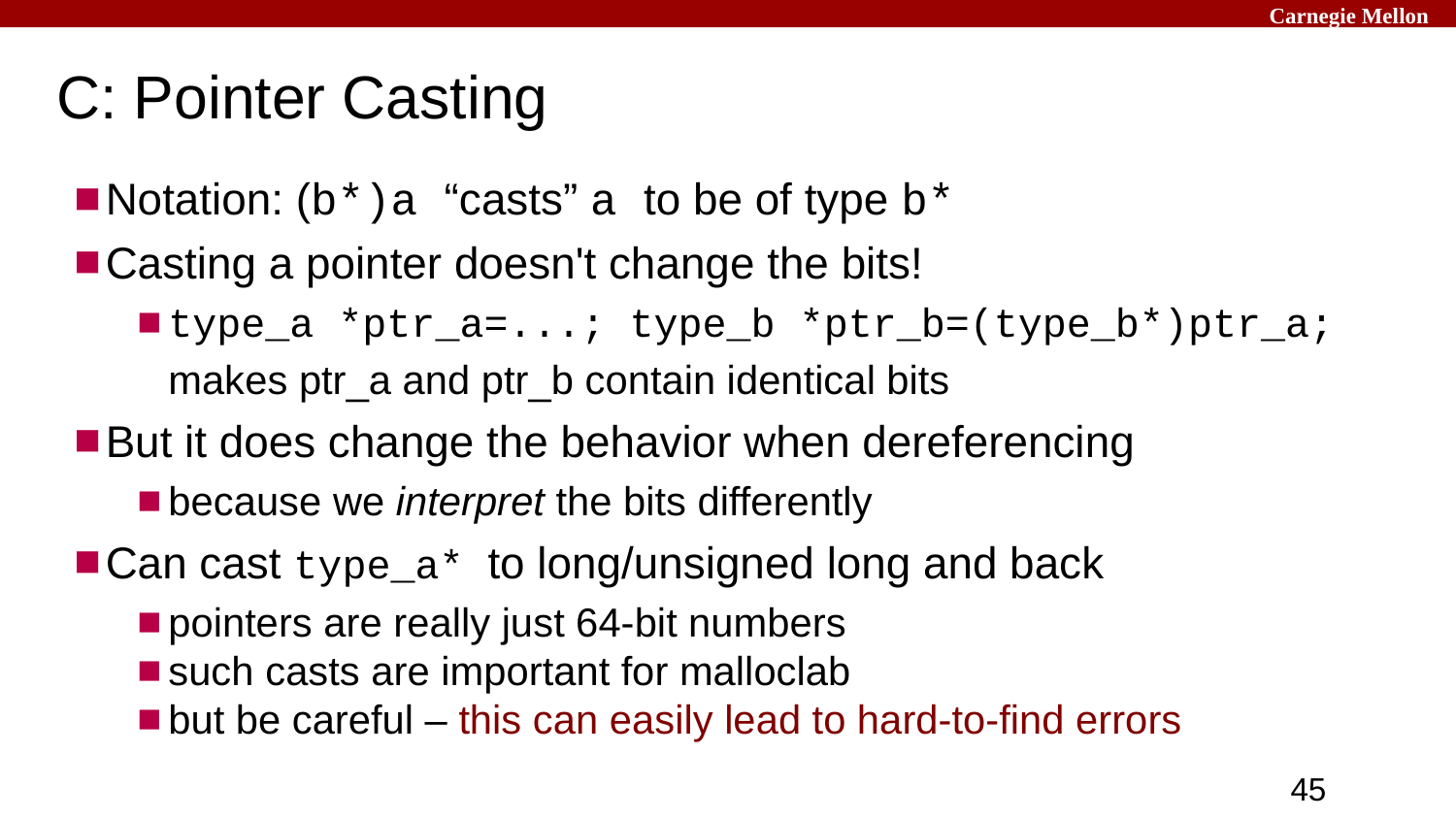

Carnegie Mellon
# C: Pointer Casting
Notation: (b*)a “casts” a to be of type b*
Casting a pointer doesn't change the bits!
type_a *ptr_a=...; type_b *ptr_b=(type_b*)ptr_a;
makes ptr_a and ptr_b contain identical bits
But it does change the behavior when dereferencing
because we interpret the bits differently
Can cast type_a* to long/unsigned long and back
pointers are really just 64-bit numbers
such casts are important for malloclab
but be careful – this can easily lead to hard-to-find errors
45